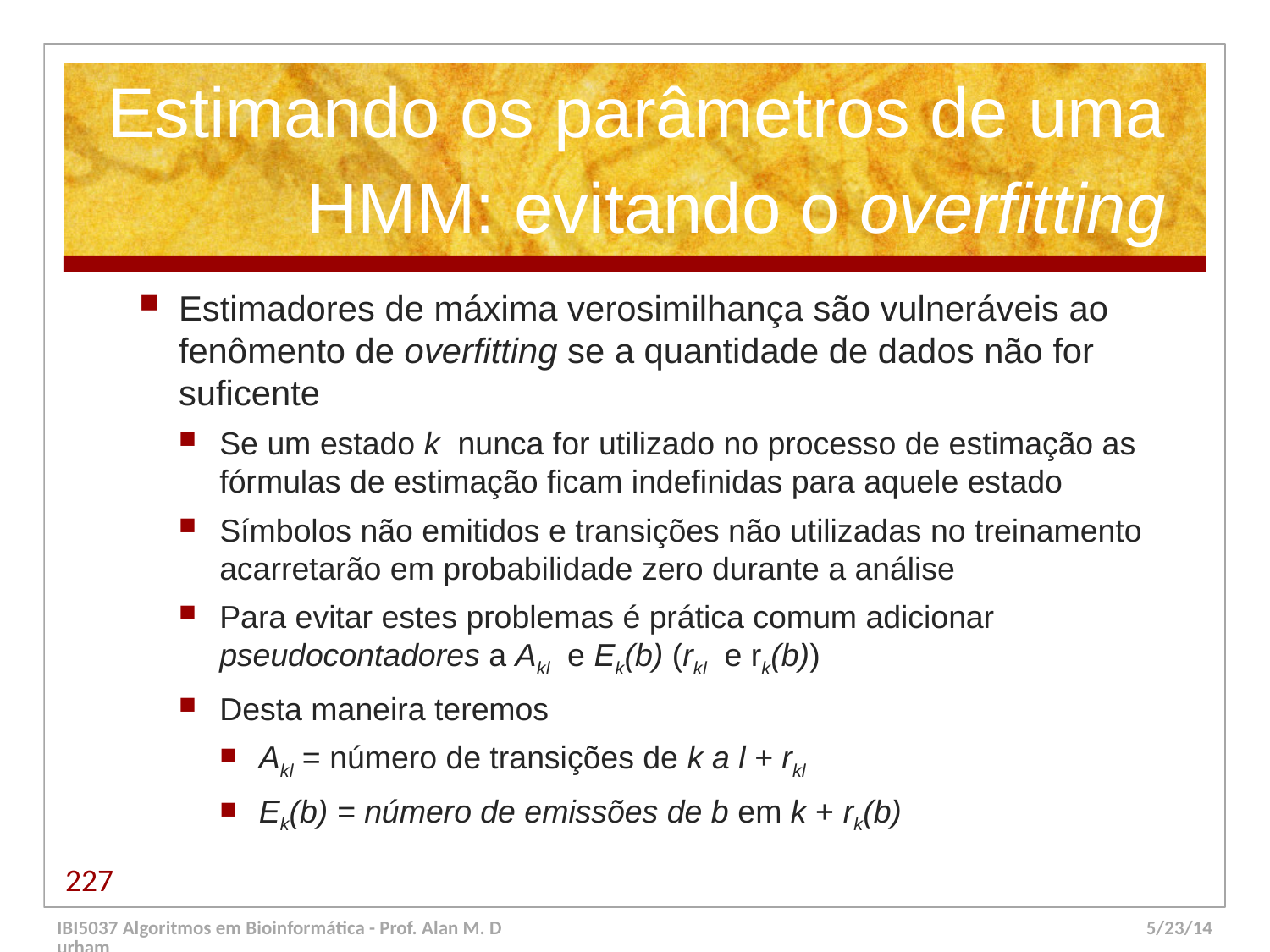

# Estimando os parâmetros de uma HMM: evitando o overfitting
Estimadores de máxima verosimilhança são vulneráveis ao fenômento de overfitting se a quantidade de dados não for suficente
Se um estado k  nunca for utilizado no processo de estimação as fórmulas de estimação ficam indefinidas para aquele estado
Símbolos não emitidos e transições não utilizadas no treinamento acarretarão em probabilidade zero durante a análise
Para evitar estes problemas é prática comum adicionar pseudocontadores a Akl  e Ek(b) (rkl  e rk(b))
Desta maneira teremos
Akl = número de transições de k a l + rkl
Ek(b) = número de emissões de b em k + rk(b)
227
IBI5037 Algoritmos em Bioinformática - Prof. Alan M. Durham
5/23/14